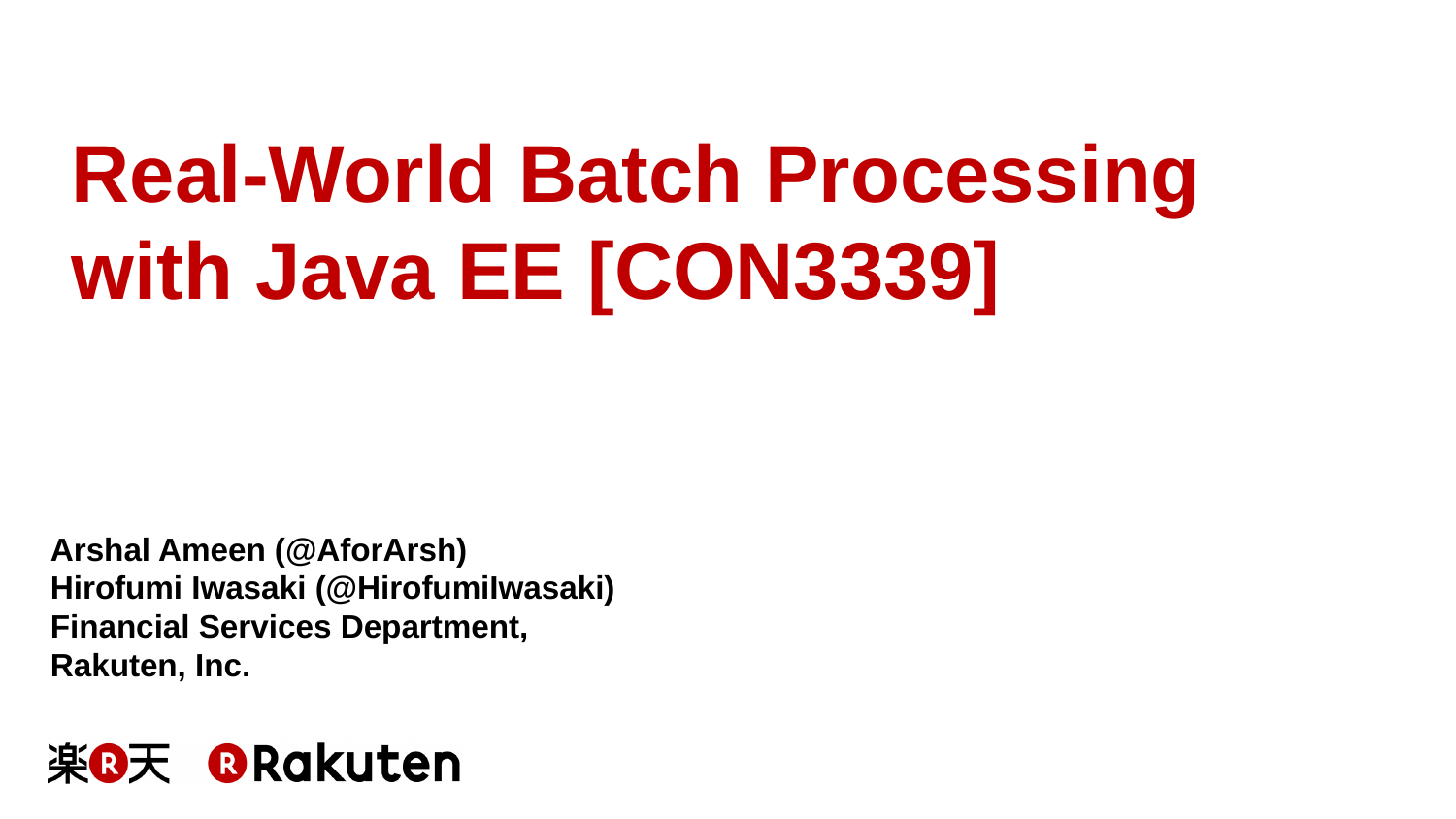

# Real-World Batch Processing with Java EE [CON3339]
Arshal Ameen (@AforArsh)
Hirofumi Iwasaki (@HirofumiIwasaki)
Financial Services Department,
Rakuten, Inc.